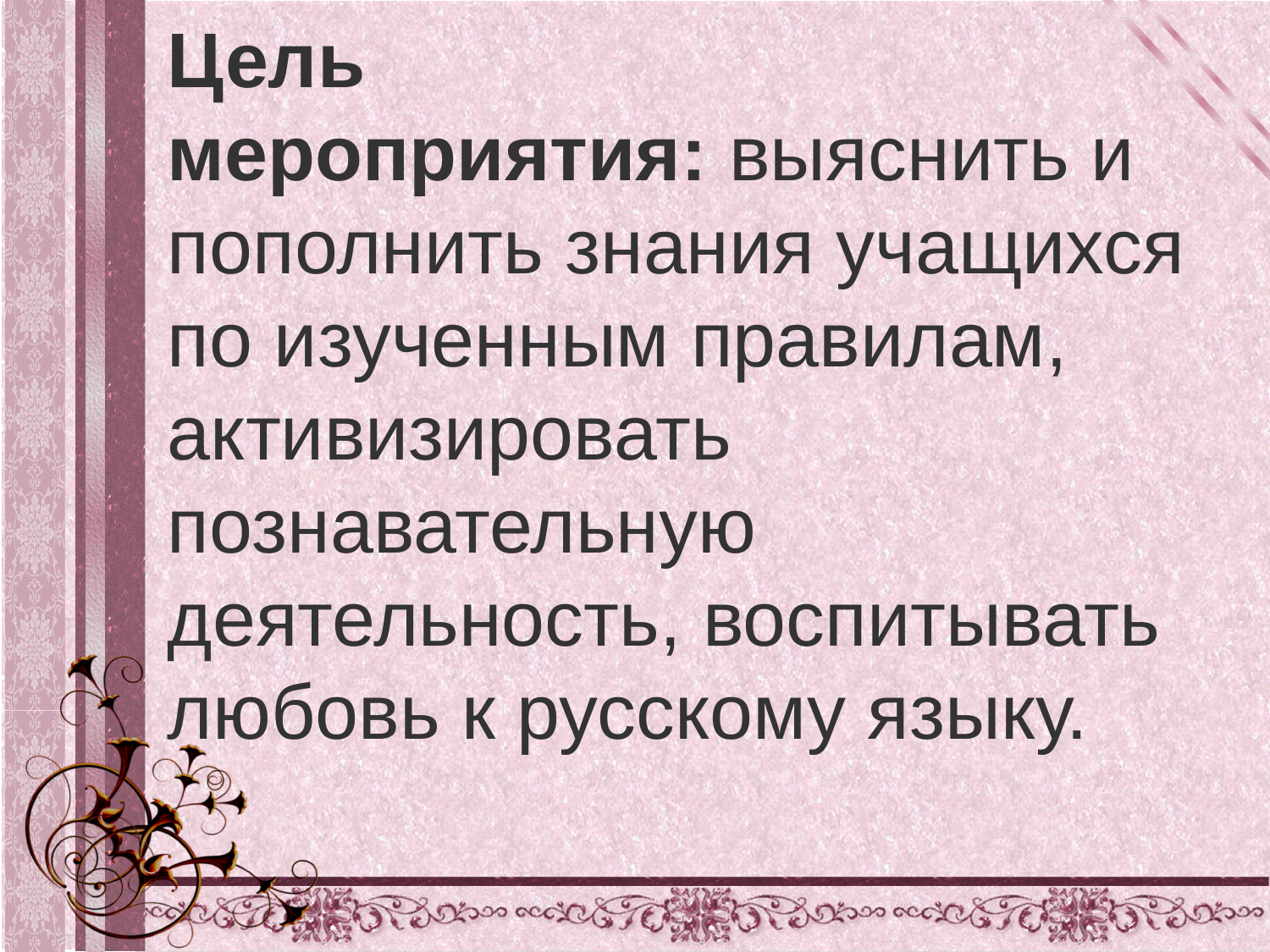

Цель мероприятия: выяснить и пополнить знания учащихся по изученным правилам, активизировать познавательную деятельность, воспитывать любовь к русскому языку.